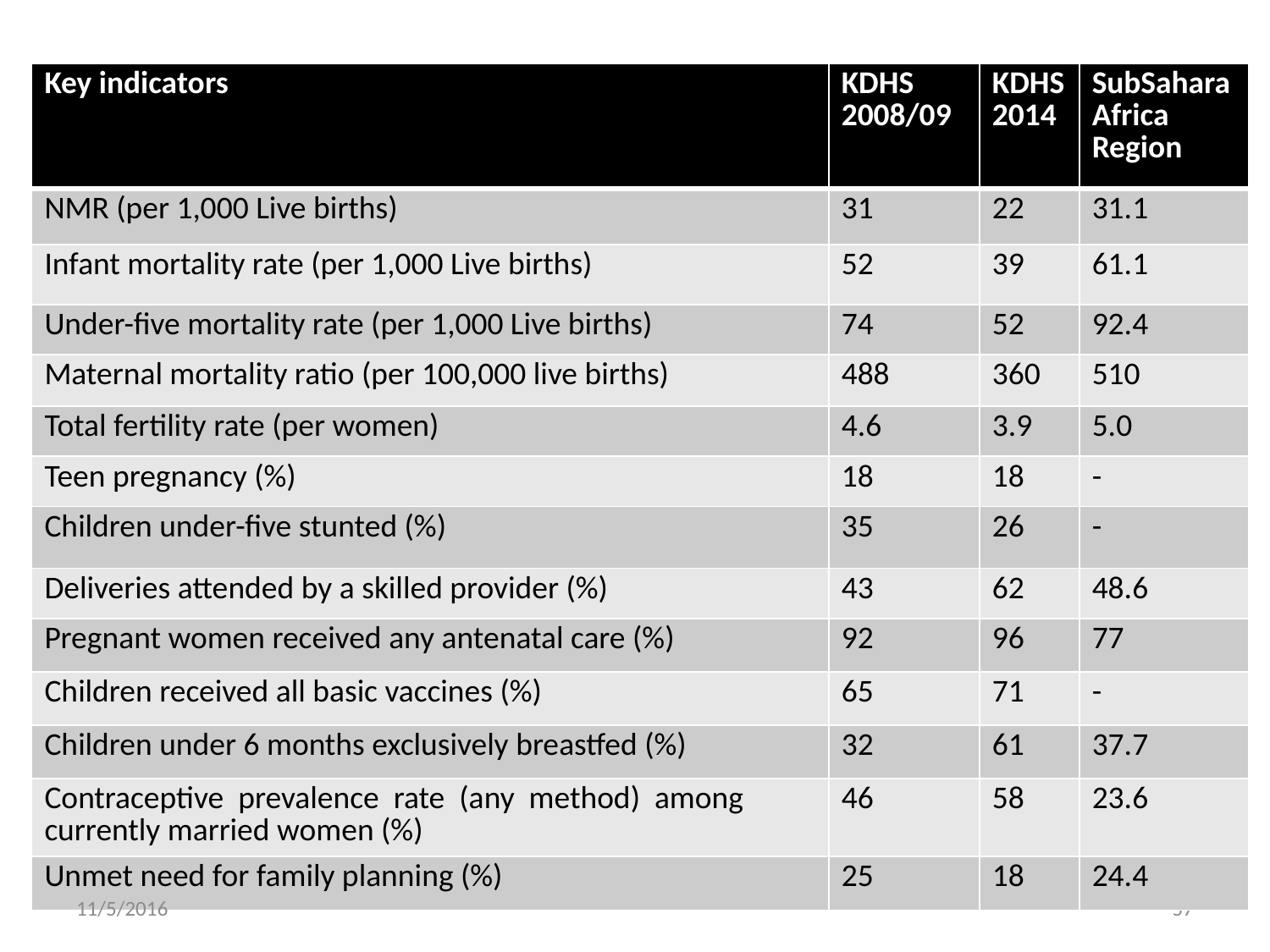

| Key indicators | KDHS 2008/09 | KDHS 2014 | SubSahara Africa Region |
| --- | --- | --- | --- |
| NMR (per 1,000 Live births) | 31 | 22 | 31.1 |
| Infant mortality rate (per 1,000 Live births) | 52 | 39 | 61.1 |
| Under-five mortality rate (per 1,000 Live births) | 74 | 52 | 92.4 |
| Maternal mortality ratio (per 100,000 live births) | 488 | 360 | 510 |
| Total fertility rate (per women) | 4.6 | 3.9 | 5.0 |
| Teen pregnancy (%) | 18 | 18 | - |
| Children under-five stunted (%) | 35 | 26 | - |
| Deliveries attended by a skilled provider (%) | 43 | 62 | 48.6 |
| Pregnant women received any antenatal care (%) | 92 | 96 | 77 |
| Children received all basic vaccines (%) | 65 | 71 | - |
| Children under 6 months exclusively breastfed (%) | 32 | 61 | 37.7 |
| Contraceptive prevalence rate (any method) among currently married women (%) | 46 | 58 | 23.6 |
| Unmet need for family planning (%) | 25 | 18 | 24.4 |
11/5/2016
57